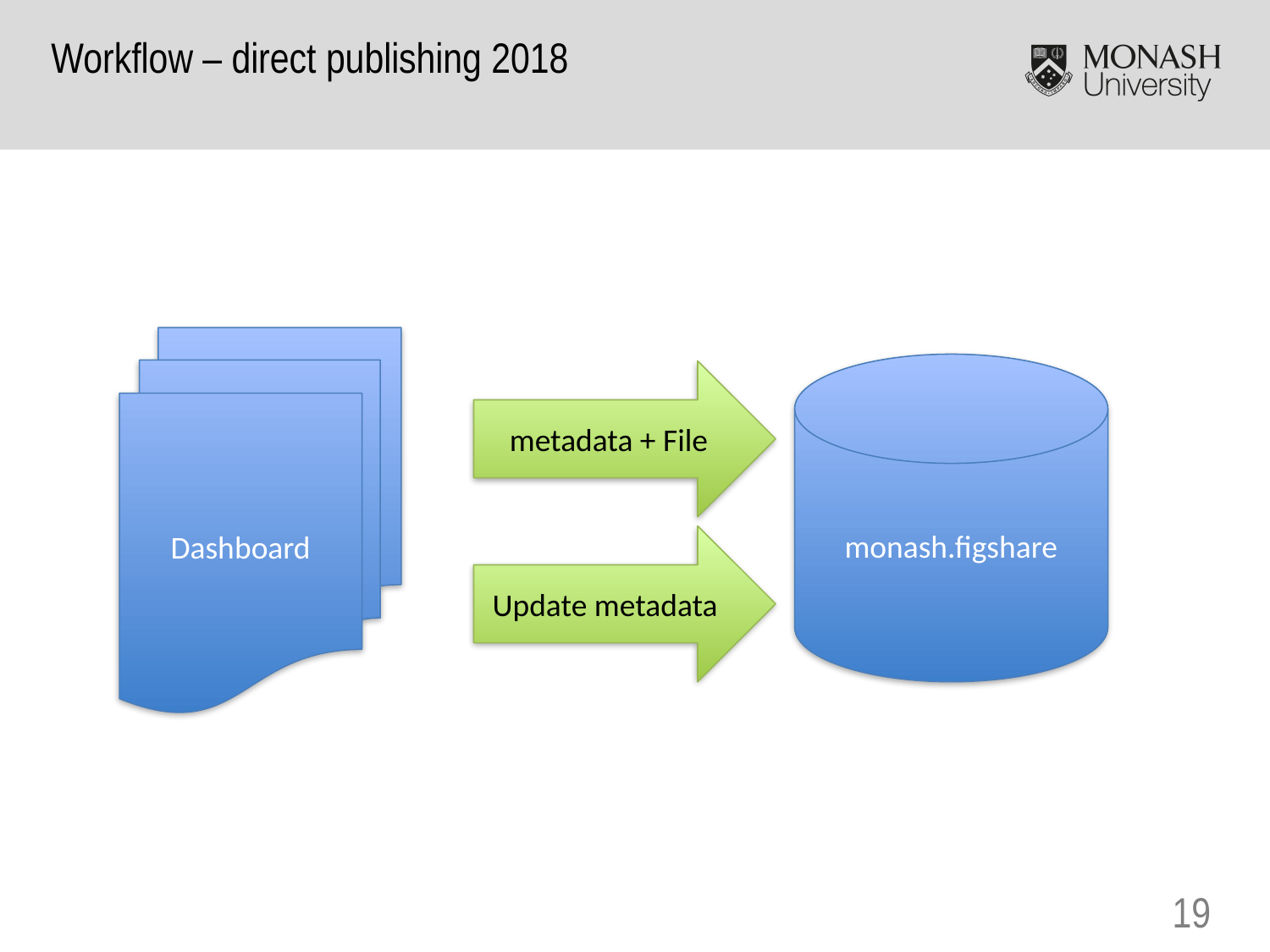

Workflow – direct publishing 2018
Dashboard
monash.figshare
 metadata + File
Update metadata